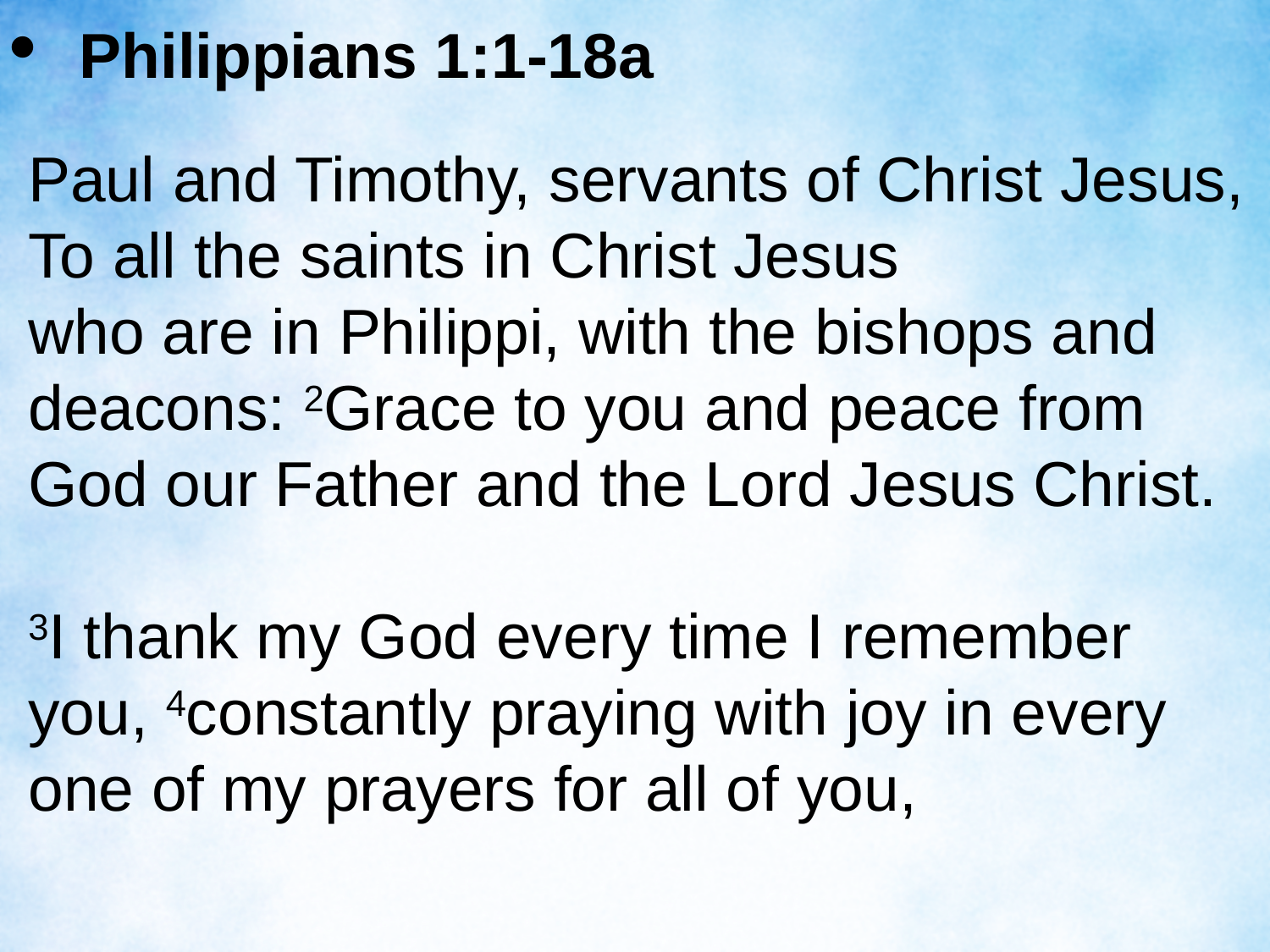

Philippians 1:1-18a
Paul and Timothy, servants of Christ Jesus, To all the saints in Christ Jesus
who are in Philippi, with the bishops and deacons: 2Grace to you and peace from God our Father and the Lord Jesus Christ.

3I thank my God every time I remember you, 4constantly praying with joy in every one of my prayers for all of you,
|  |
| --- |